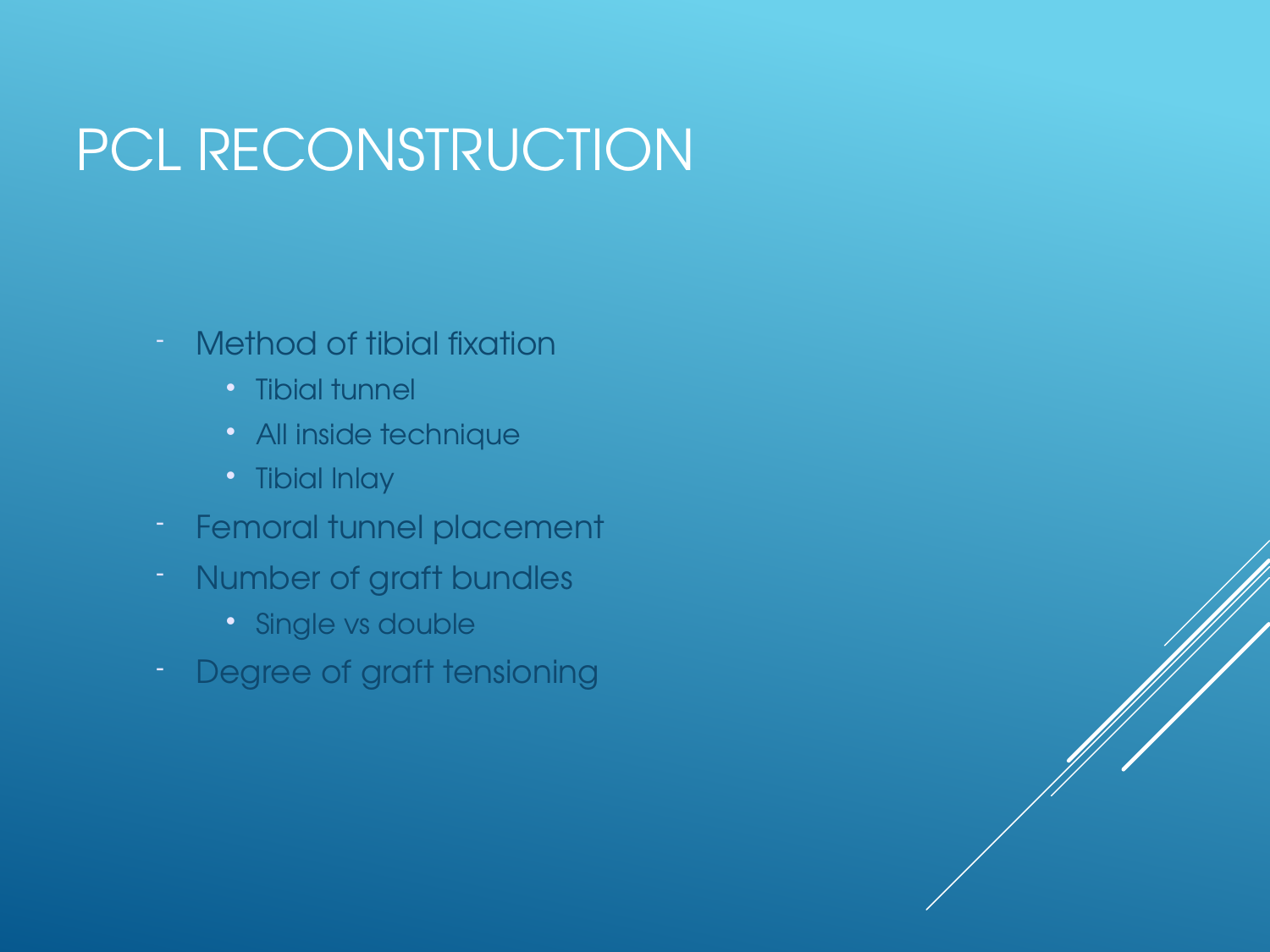

# PCL Reconstruction
Method of tibial fixation
Tibial tunnel
All inside technique
Tibial Inlay
Femoral tunnel placement
Number of graft bundles
Single vs double
Degree of graft tensioning